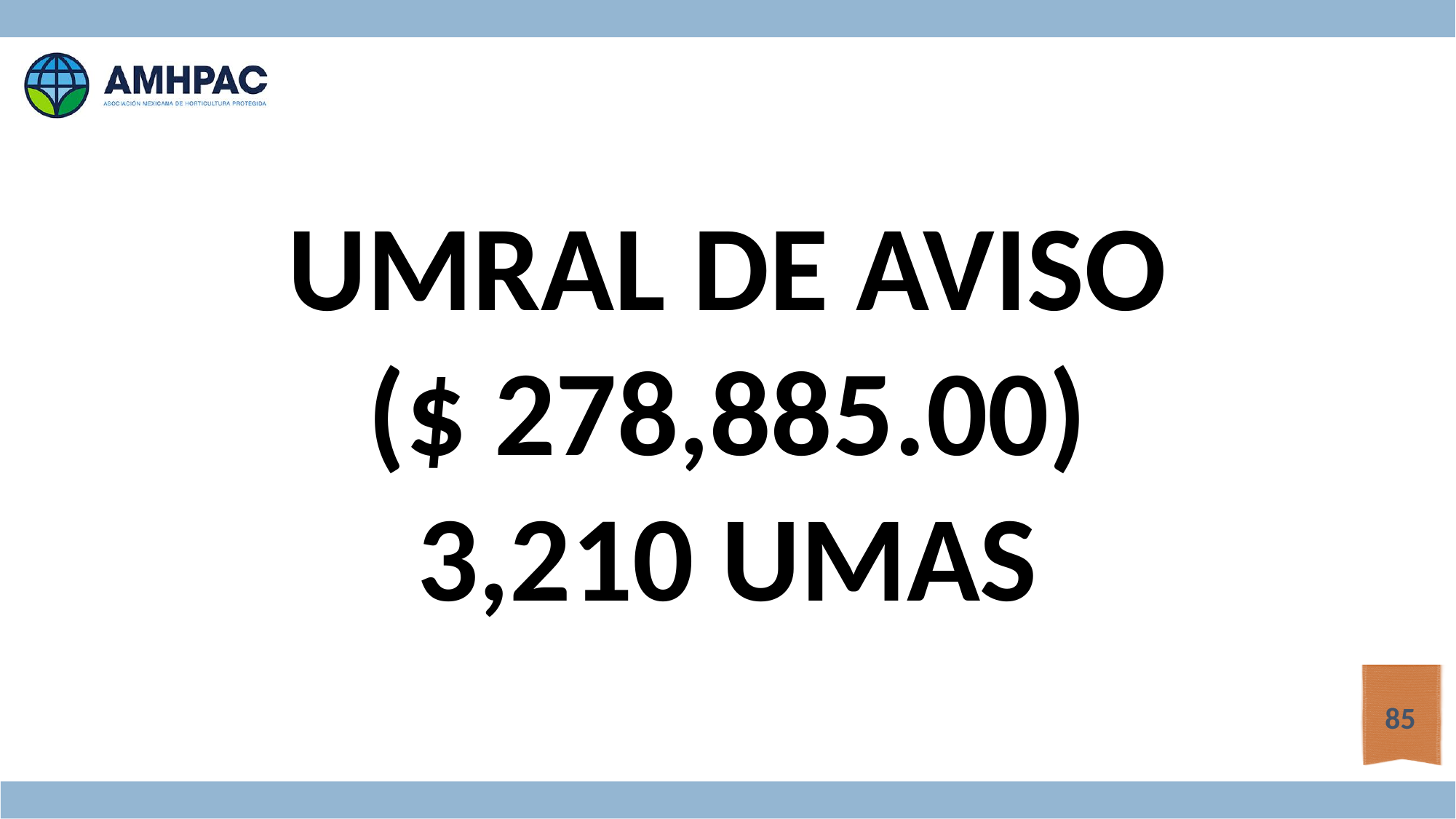

UMRAL DE AVISO
($ 278,885.00)
3,210 UMAS
85